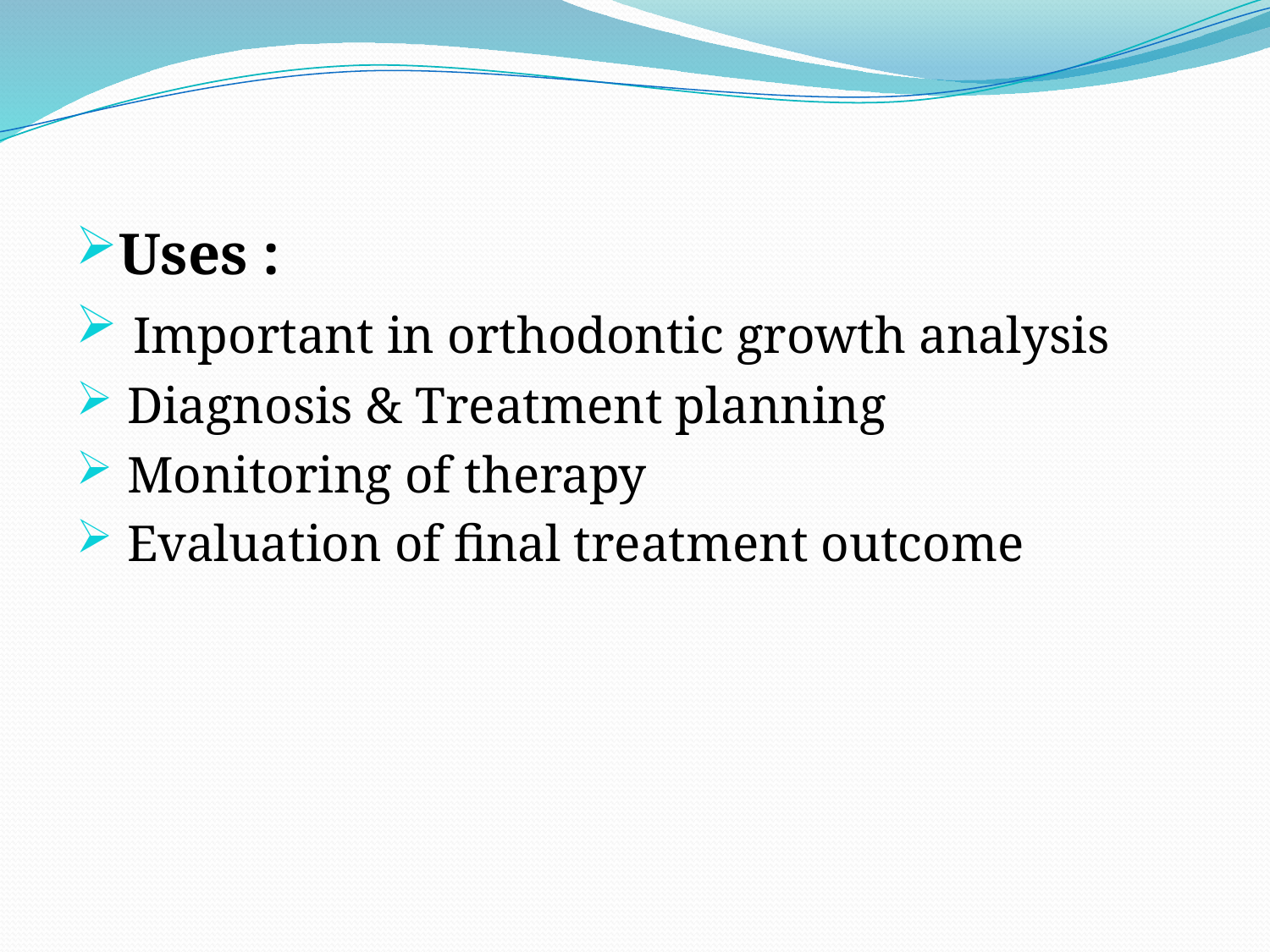

Uses :
 Important in orthodontic growth analysis
 Diagnosis & Treatment planning
 Monitoring of therapy
 Evaluation of final treatment outcome